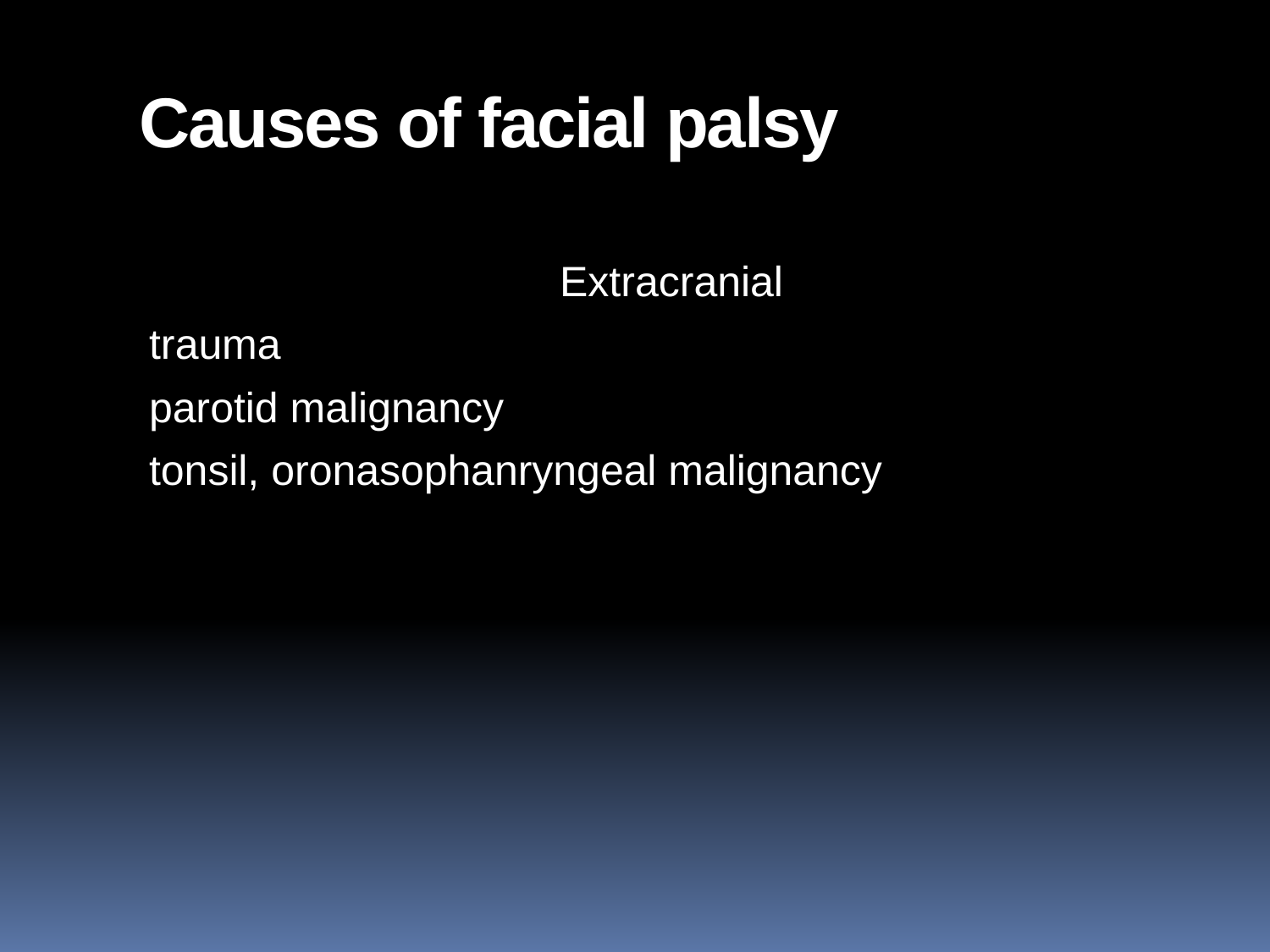

# Causes of facial palsy
Extracranial
trauma
parotid malignancy
tonsil, oronasophanryngeal malignancy